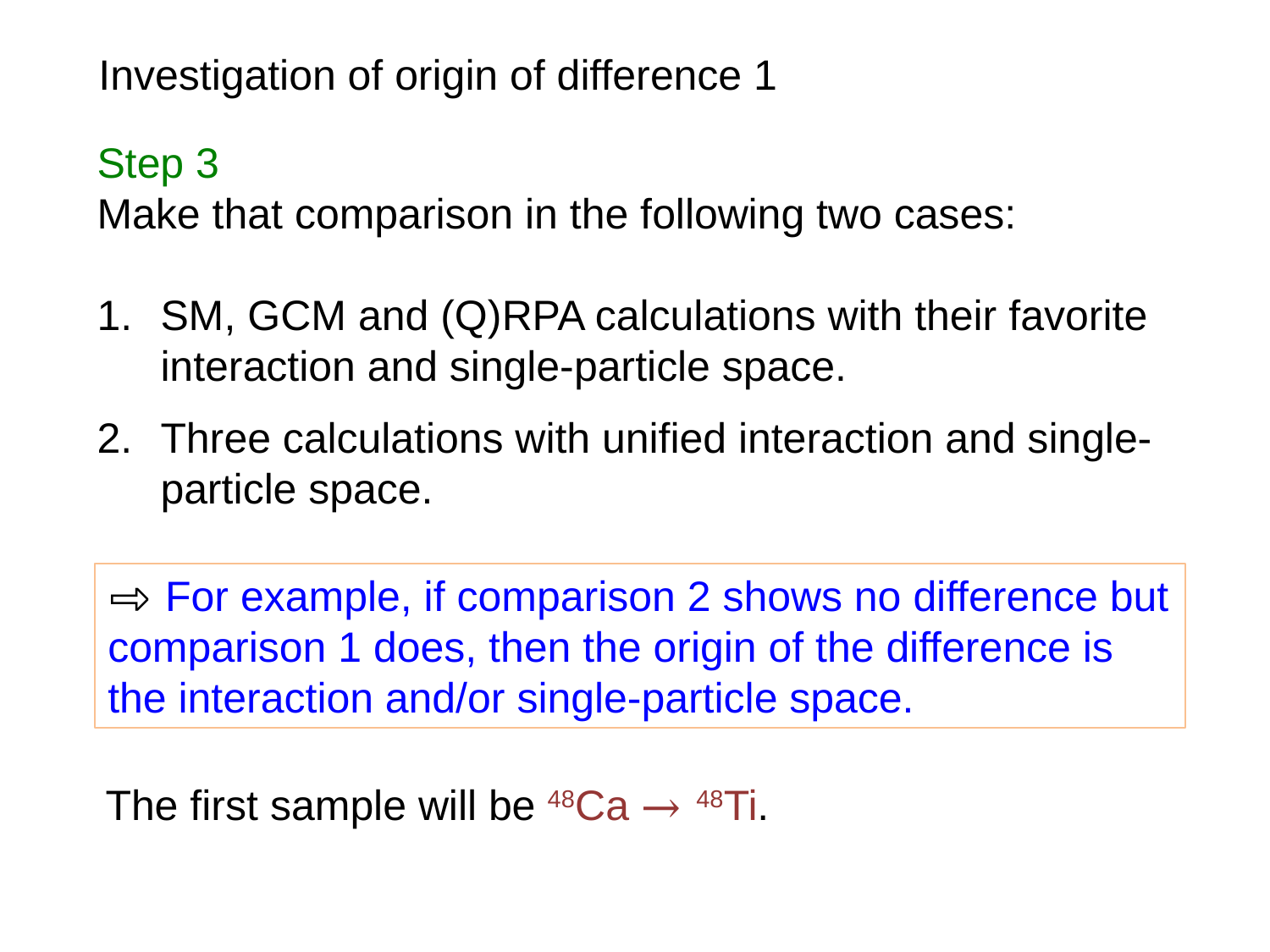

Investigation of origin of difference 1
Step 3
Make that comparison in the following two cases:

SM, GCM and (Q)RPA calculations with their favorite interaction and single-particle space.
Three calculations with unified interaction and single-particle space.
⇨ For example, if comparison 2 shows no difference but comparison 1 does, then the origin of the difference is the interaction and/or single-particle space.
The first sample will be 48Ca → 48Ti.